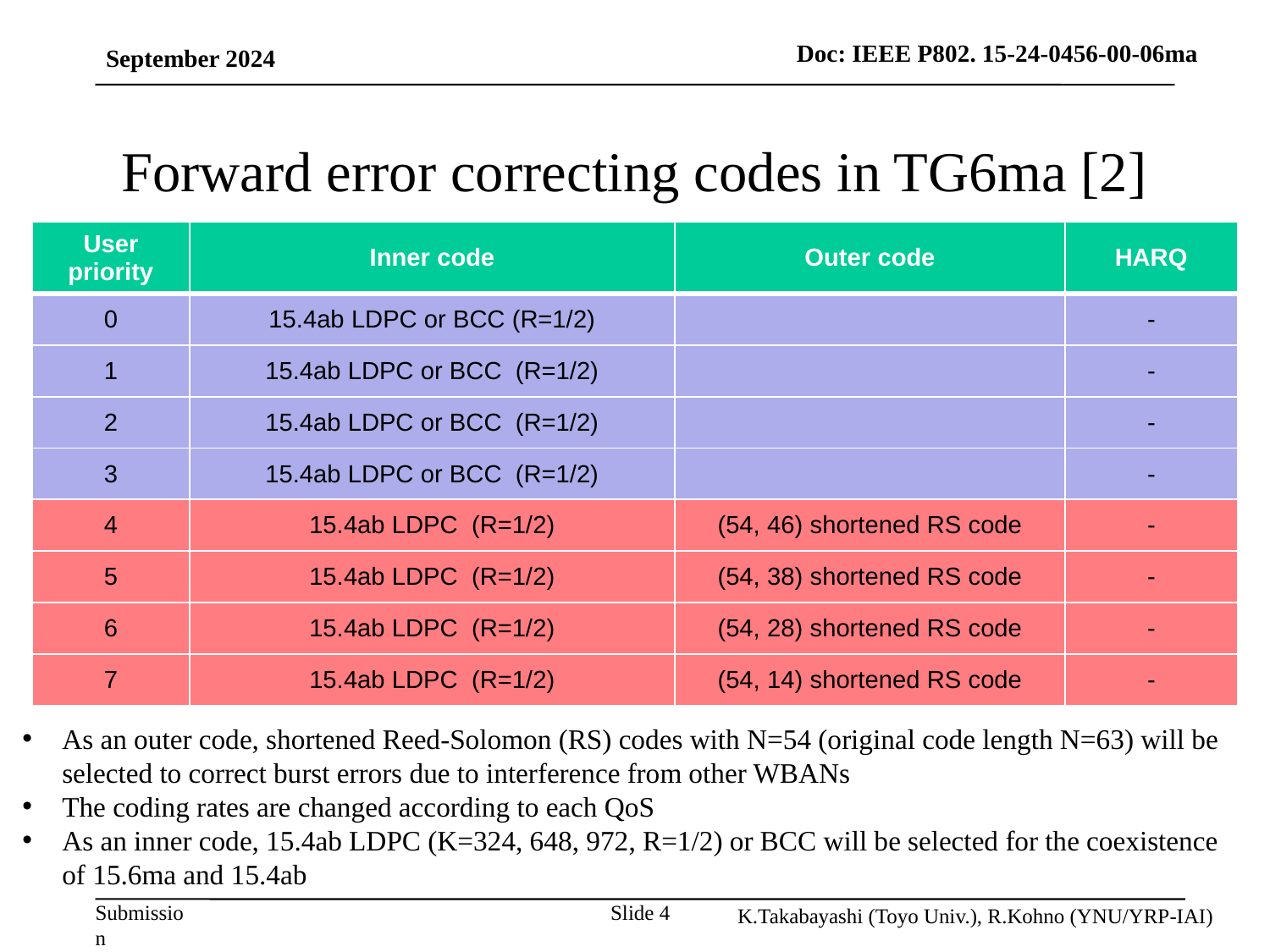

September 2024
# Forward error correcting codes in TG6ma [2]
| User priority | Inner code | Outer code | HARQ |
| --- | --- | --- | --- |
| 0 | 15.4ab LDPC or BCC (R=1/2) |  | - |
| 1 | 15.4ab LDPC or BCC (R=1/2) |  | - |
| 2 | 15.4ab LDPC or BCC (R=1/2) |  | - |
| 3 | 15.4ab LDPC or BCC (R=1/2) |  | - |
| 4 | 15.4ab LDPC (R=1/2) | (54, 46) shortened RS code | - |
| 5 | 15.4ab LDPC (R=1/2) | (54, 38) shortened RS code | - |
| 6 | 15.4ab LDPC (R=1/2) | (54, 28) shortened RS code | - |
| 7 | 15.4ab LDPC (R=1/2) | (54, 14) shortened RS code | - |
As an outer code, shortened Reed-Solomon (RS) codes with N=54 (original code length N=63) will be selected to correct burst errors due to interference from other WBANs
The coding rates are changed according to each QoS
As an inner code, 15.4ab LDPC (K=324, 648, 972, R=1/2) or BCC will be selected for the coexistence of 15.6ma and 15.4ab
K.Takabayashi (Toyo Univ.), R.Kohno (YNU/YRP-IAI)
Slide 4